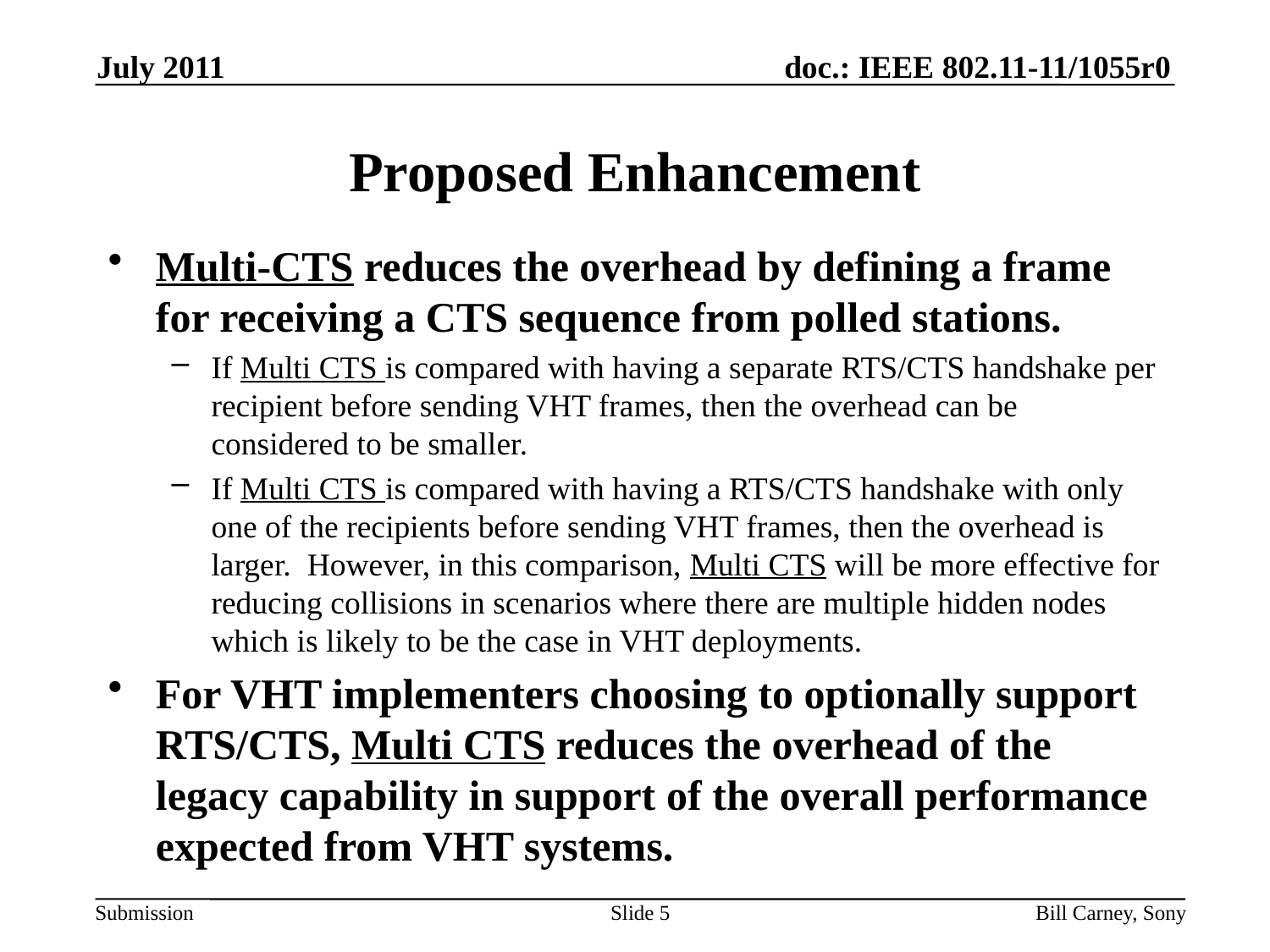

July 2011
# Proposed Enhancement
Multi-CTS reduces the overhead by defining a frame for receiving a CTS sequence from polled stations.
If Multi CTS is compared with having a separate RTS/CTS handshake per recipient before sending VHT frames, then the overhead can be considered to be smaller.
If Multi CTS is compared with having a RTS/CTS handshake with only one of the recipients before sending VHT frames, then the overhead is larger.  However, in this comparison, Multi CTS will be more effective for reducing collisions in scenarios where there are multiple hidden nodes which is likely to be the case in VHT deployments.
For VHT implementers choosing to optionally support RTS/CTS, Multi CTS reduces the overhead of the legacy capability in support of the overall performance expected from VHT systems.

Slide 5
Bill Carney, Sony